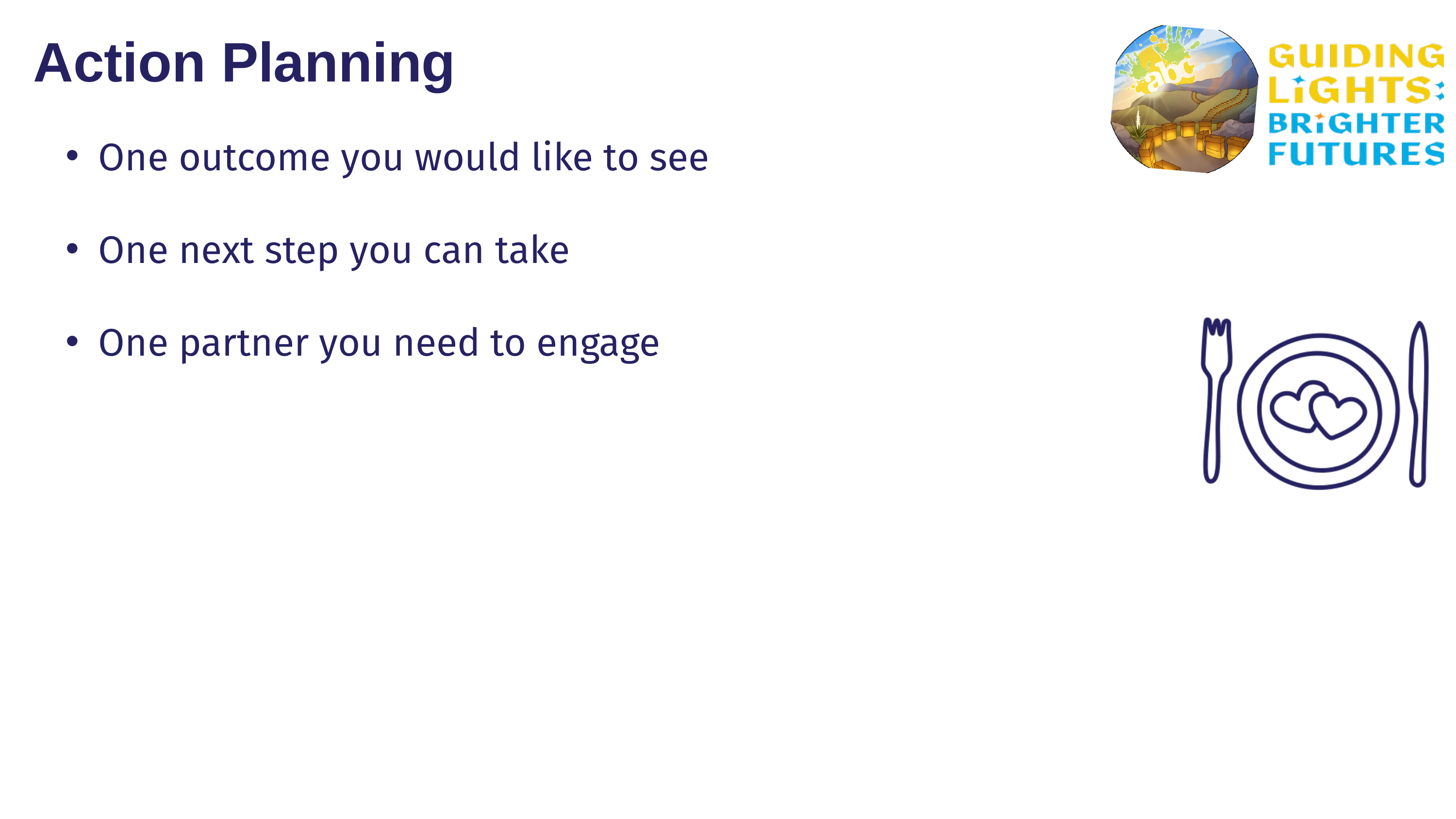

Action Planning
One outcome you would like to see
One next step you can take
One partner you need to engage